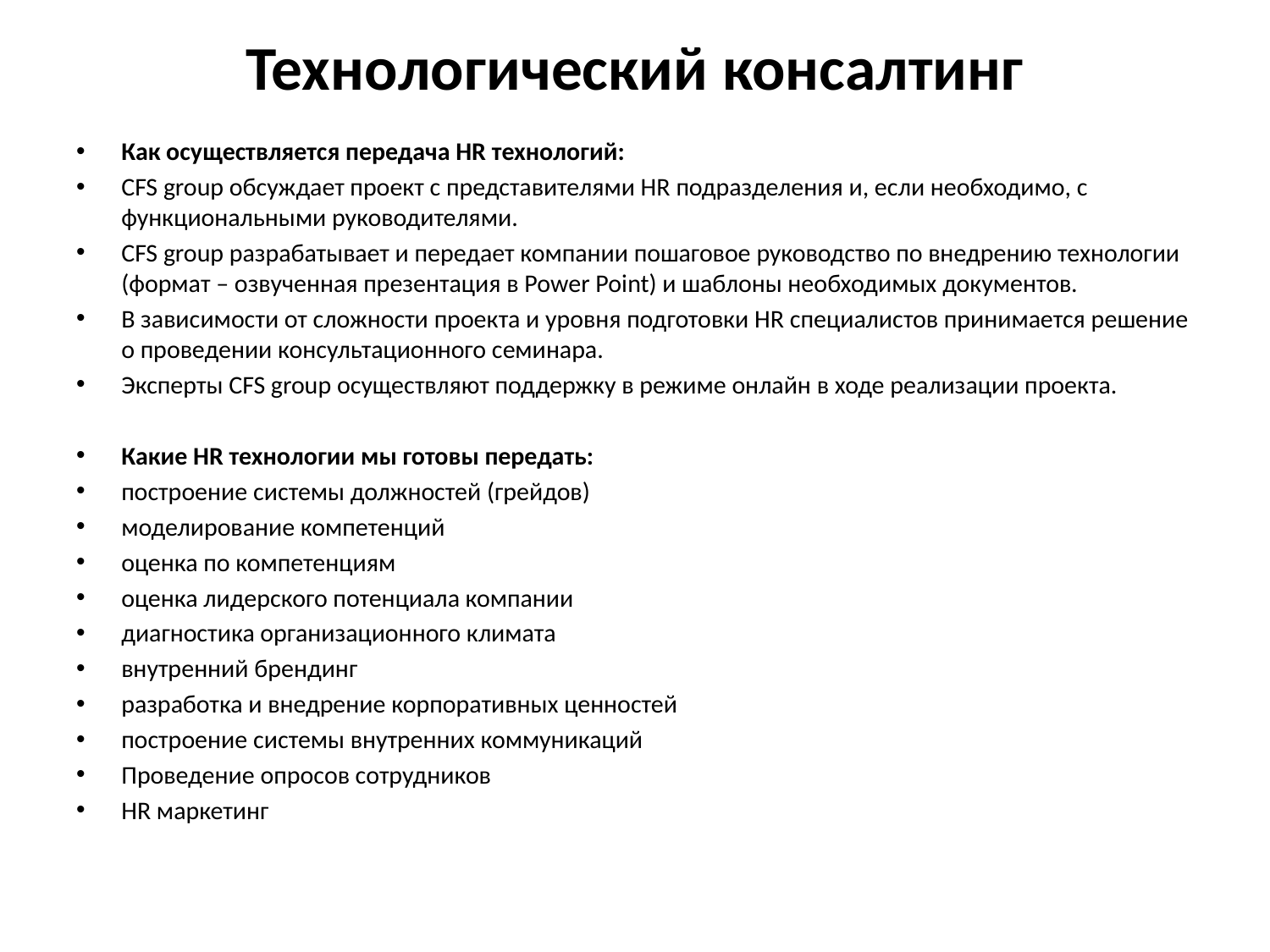

# Технологический консалтинг
Как осуществляется передача HR технологий:
CFS group обсуждает проект с представителями HR подразделения и, если необходимо, с функциональными руководителями.
CFS group разрабатывает и передает компании пошаговое руководство по внедрению технологии (формат – озвученная презентация в Power Point) и шаблоны необходимых документов.
В зависимости от сложности проекта и уровня подготовки HR специалистов принимается решение о проведении консультационного семинара.
Эксперты CFS group осуществляют поддержку в режиме онлайн в ходе реализации проекта.

Какие HR технологии мы готовы передать:
построение системы должностей (грейдов)
моделирование компетенций
оценка по компетенциям
оценка лидерского потенциала компании
диагностика организационного климата
внутренний брендинг
разработка и внедрение корпоративных ценностей
построение системы внутренних коммуникаций
Проведение опросов сотрудников
HR маркетинг